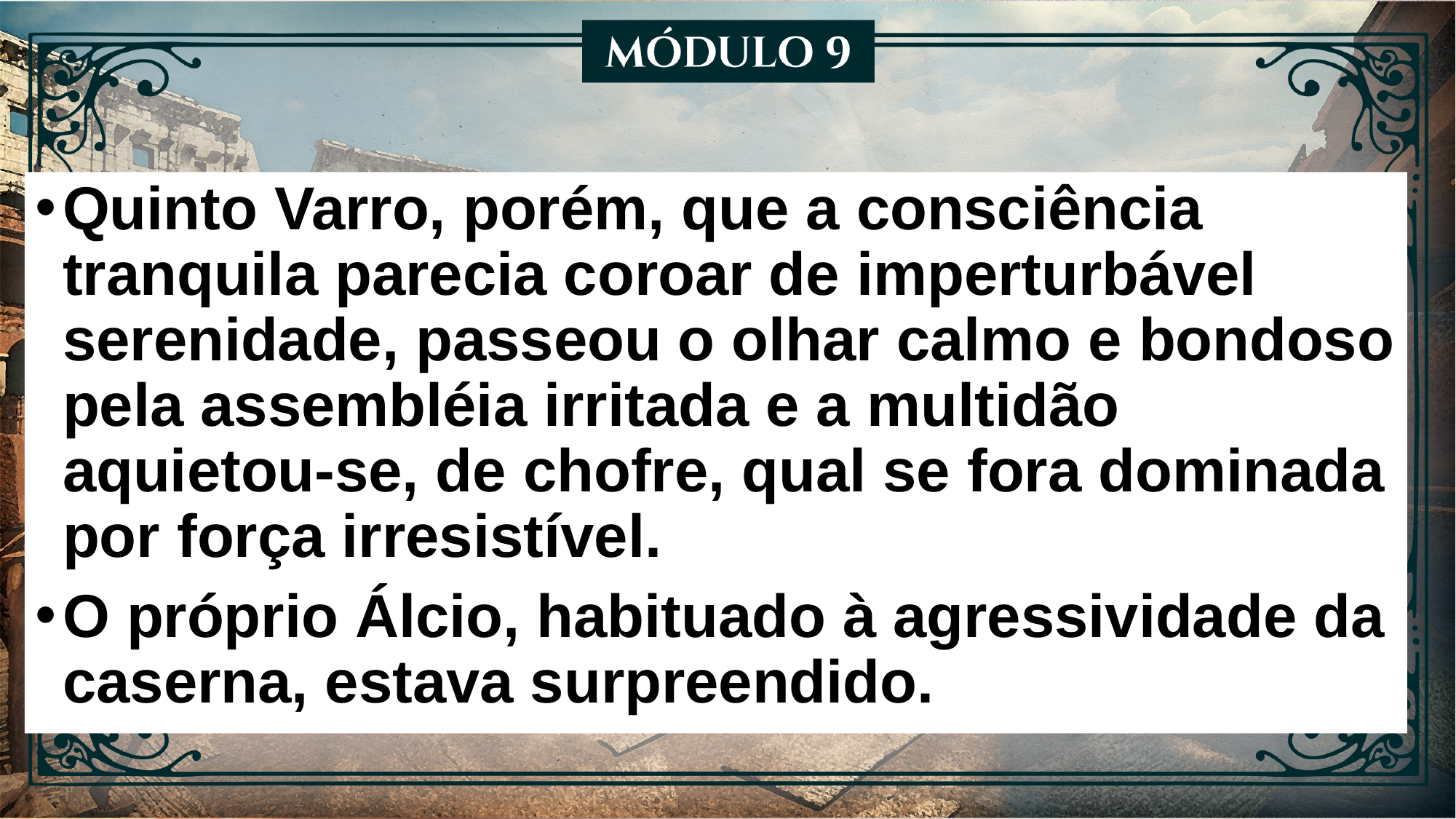

Quinto Varro, porém, que a consciência tranquila parecia coroar de imperturbável serenidade, passeou o olhar calmo e bondoso pela assembléia irritada e a multidão aquietou-se, de chofre, qual se fora dominada por força irresistível.
O próprio Álcio, habituado à agressividade da caserna, estava surpreendido.